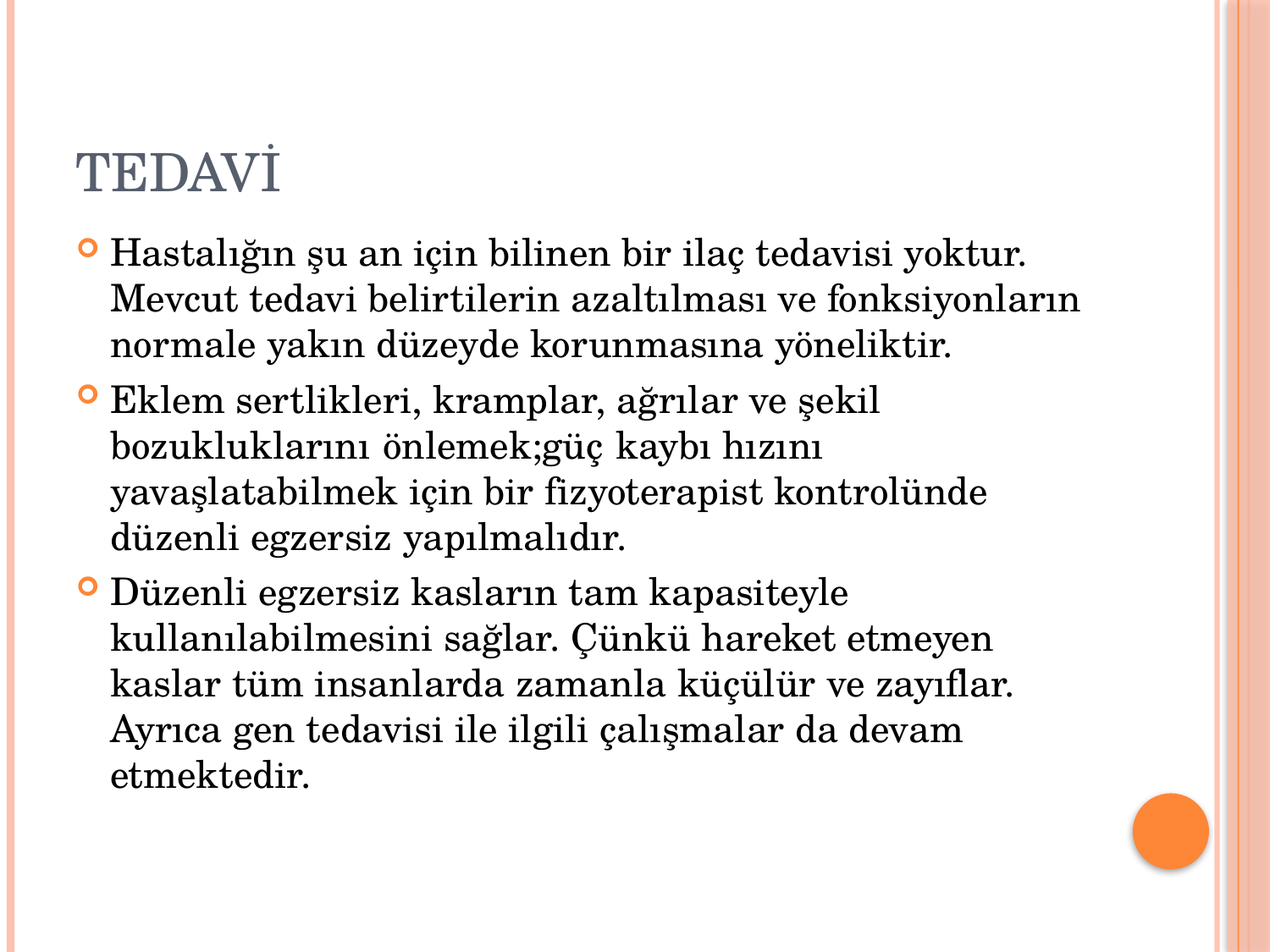

# tedavi
Hastalığın şu an için bilinen bir ilaç tedavisi yoktur. Mevcut tedavi belirtilerin azaltılması ve fonksiyonların normale yakın düzeyde korunmasına yöneliktir.
Eklem sertlikleri, kramplar, ağrılar ve şekil bozukluklarını önlemek;güç kaybı hızını yavaşlatabilmek için bir fizyoterapist kontrolünde düzenli egzersiz yapılmalıdır.
Düzenli egzersiz kasların tam kapasiteyle kullanılabilmesini sağlar. Çünkü hareket etmeyen kaslar tüm insanlarda zamanla küçülür ve zayıflar. Ayrıca gen tedavisi ile ilgili çalışmalar da devam etmektedir.